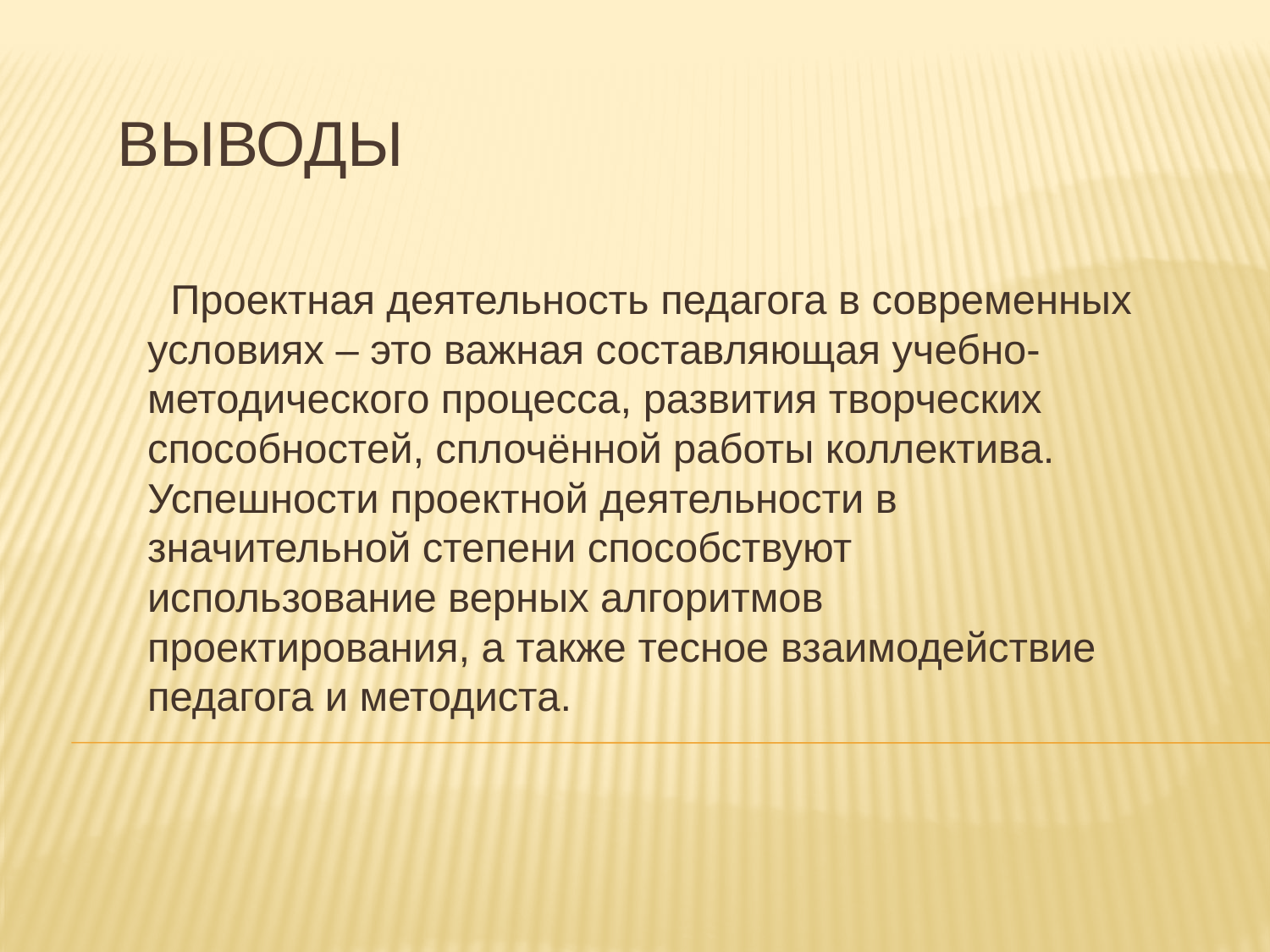

# Выводы
Проектная деятельность педагога в современных условиях – это важная составляющая учебно-методического процесса, развития творческих способностей, сплочённой работы коллектива. Успешности проектной деятельности в значительной степени способствуют использование верных алгоритмов проектирования, а также тесное взаимодействие педагога и методиста.